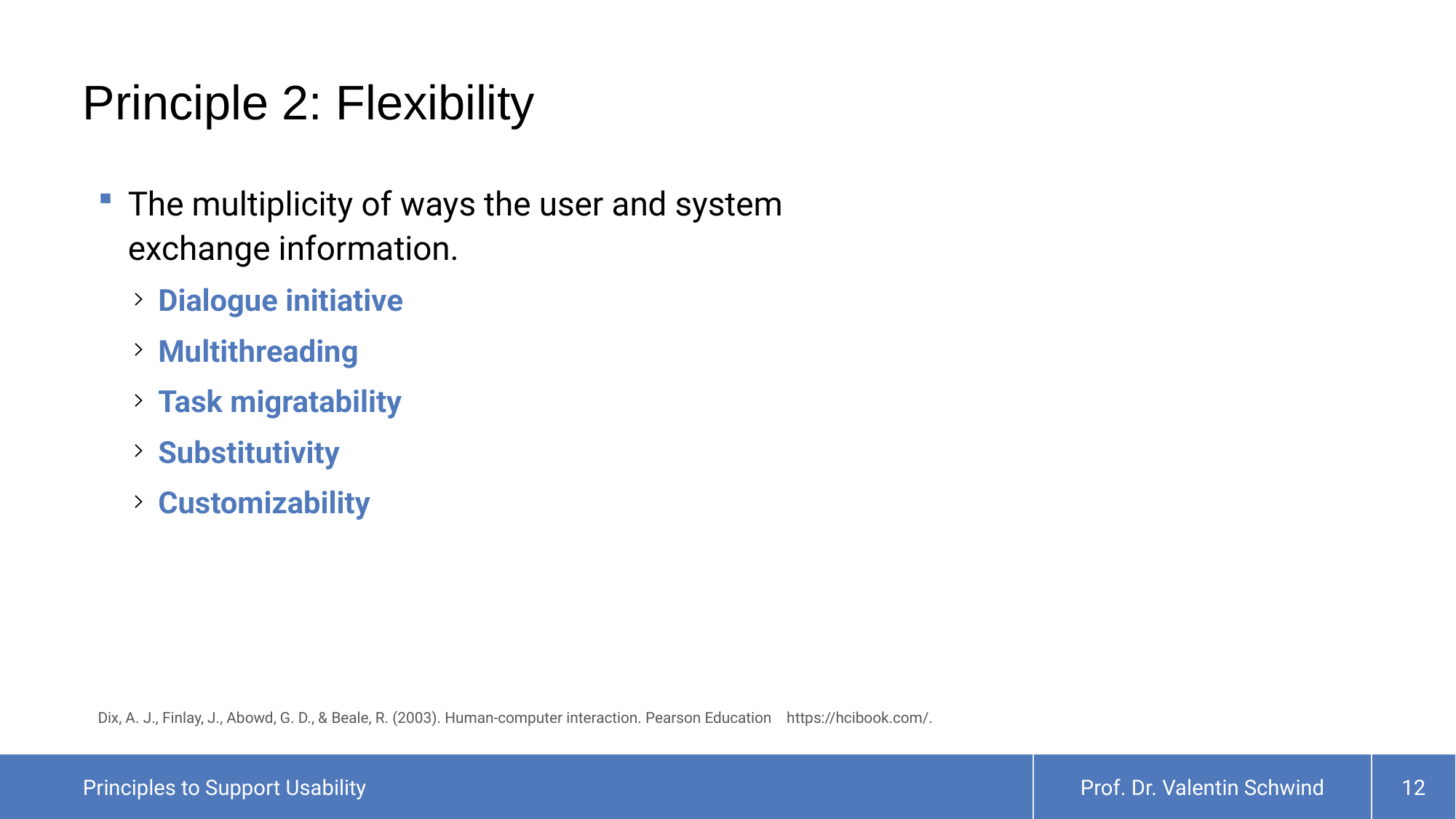

# Principle 2: Flexibility
The multiplicity of ways the user and system
exchange information.
Dialogue initiative
Multithreading
Task migratability
Substitutivity
Customizability

Dix, A. J., Finlay, J., Abowd, G. D., & Beale, R. (2003). Human-computer interaction. Pearson Education    https://hcibook.com/.
Principles to Support Usability
Prof. Dr. Valentin Schwind
12